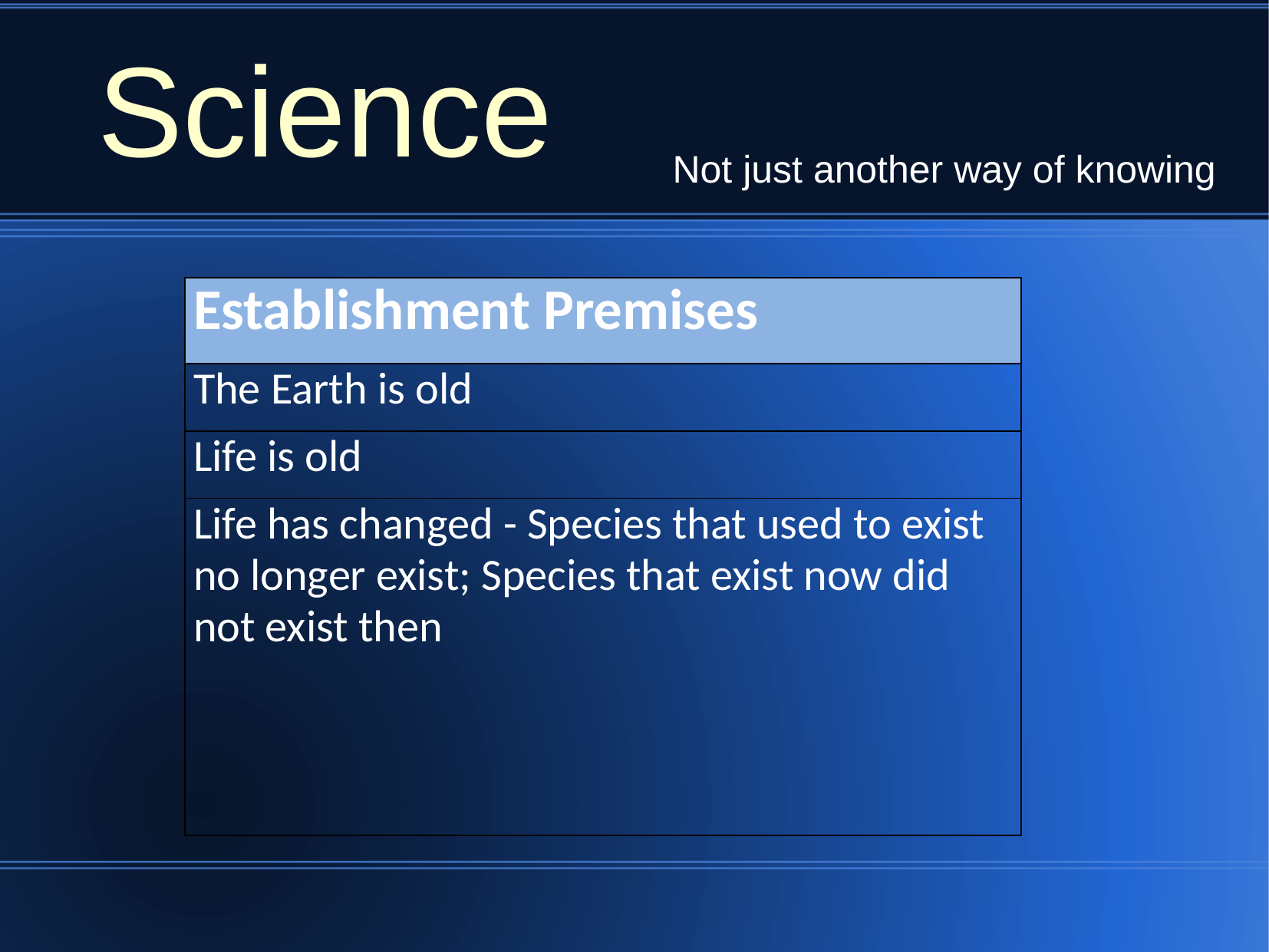

Science
Not just another way of knowing
| Establishment Premises |
| --- |
| The Earth is old |
| Life is old |
| Life has changed - Species that used to exist no longer exist; Species that exist now did not exist then |